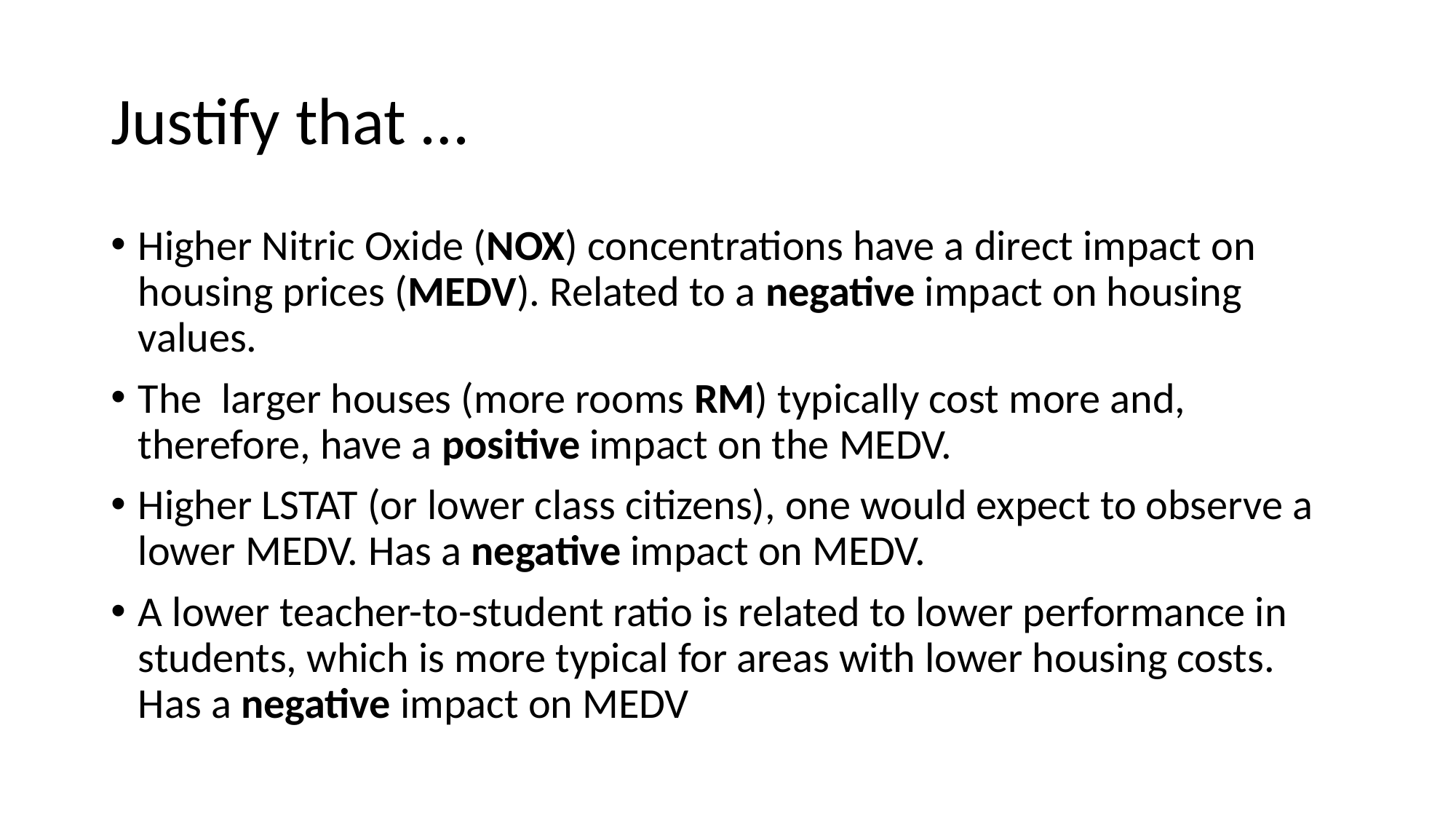

# Justify that …
Higher Nitric Oxide (NOX) concentrations have a direct impact on housing prices (MEDV). Related to a negative impact on housing values.
The  larger houses (more rooms RM) typically cost more and, therefore, have a positive impact on the MEDV.
Higher LSTAT (or lower class citizens), one would expect to observe a lower MEDV. Has a negative impact on MEDV.
A lower teacher-to-student ratio is related to lower performance in students, which is more typical for areas with lower housing costs. Has a negative impact on MEDV